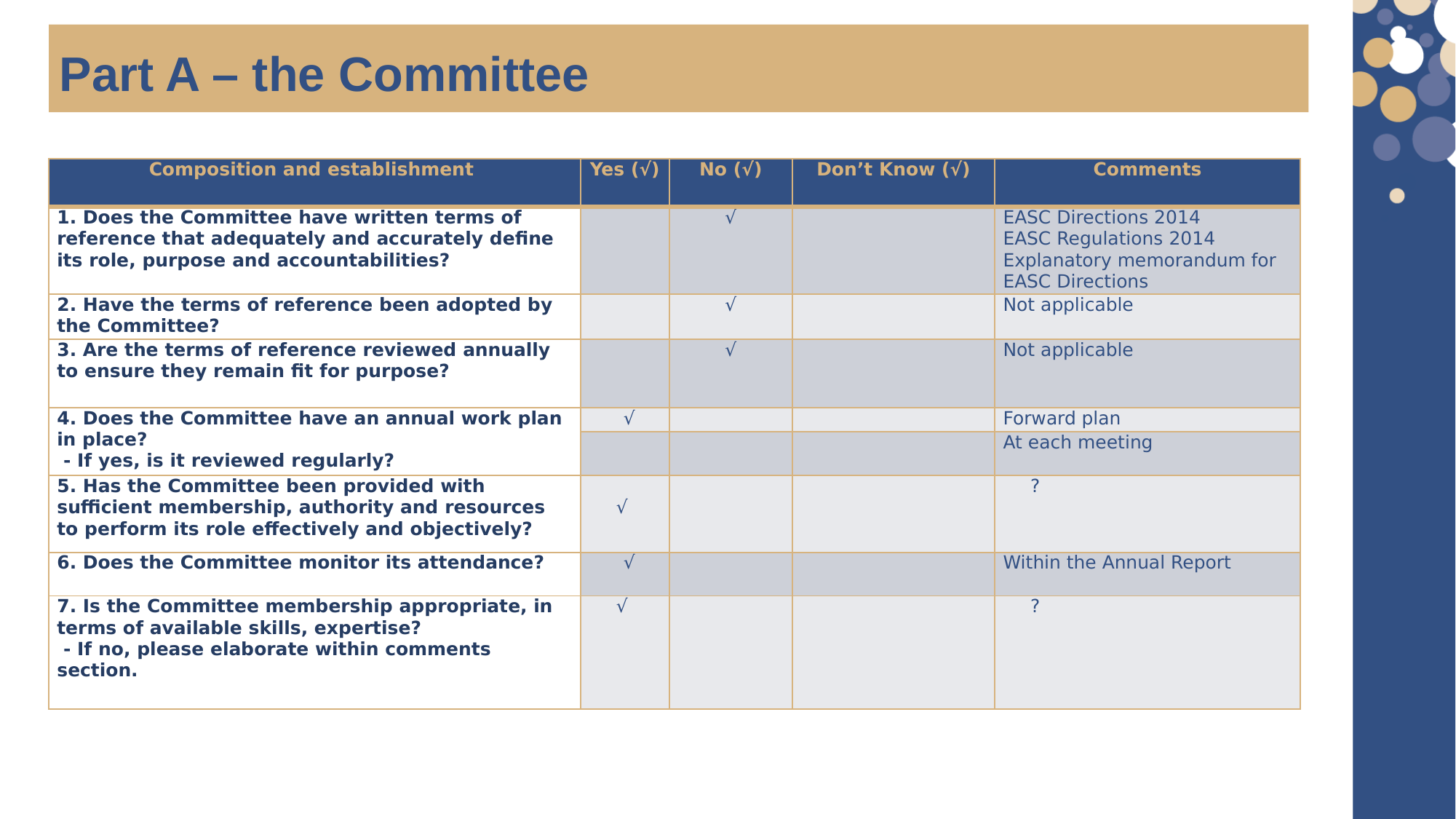

Part A – the Committee

| Composition and establishment | Yes (√) | No (√) | Don’t Know (√) | Comments |
| --- | --- | --- | --- | --- |
| 1. Does the Committee have written terms of reference that adequately and accurately define its role, purpose and accountabilities? |  | √ |  | EASC Directions 2014 EASC Regulations 2014 Explanatory memorandum for EASC Directions |
| 2. Have the terms of reference been adopted by the Committee? |  | √ |  | Not applicable |
| 3. Are the terms of reference reviewed annually to ensure they remain fit for purpose? |  | √ |  | Not applicable |
| 4. Does the Committee have an annual work plan in place? - If yes, is it reviewed regularly? | √ |  |  | Forward plan |
|  |  |  |  | At each meeting |
| 5. Has the Committee been provided with sufficient membership, authority and resources to perform its role effectively and objectively? | √ |  |  | ? |
| 6. Does the Committee monitor its attendance? | √ |  |  | Within the Annual Report |
| 7. Is the Committee membership appropriate, in terms of available skills, expertise? - If no, please elaborate within comments section. | √ |  |  | ? |